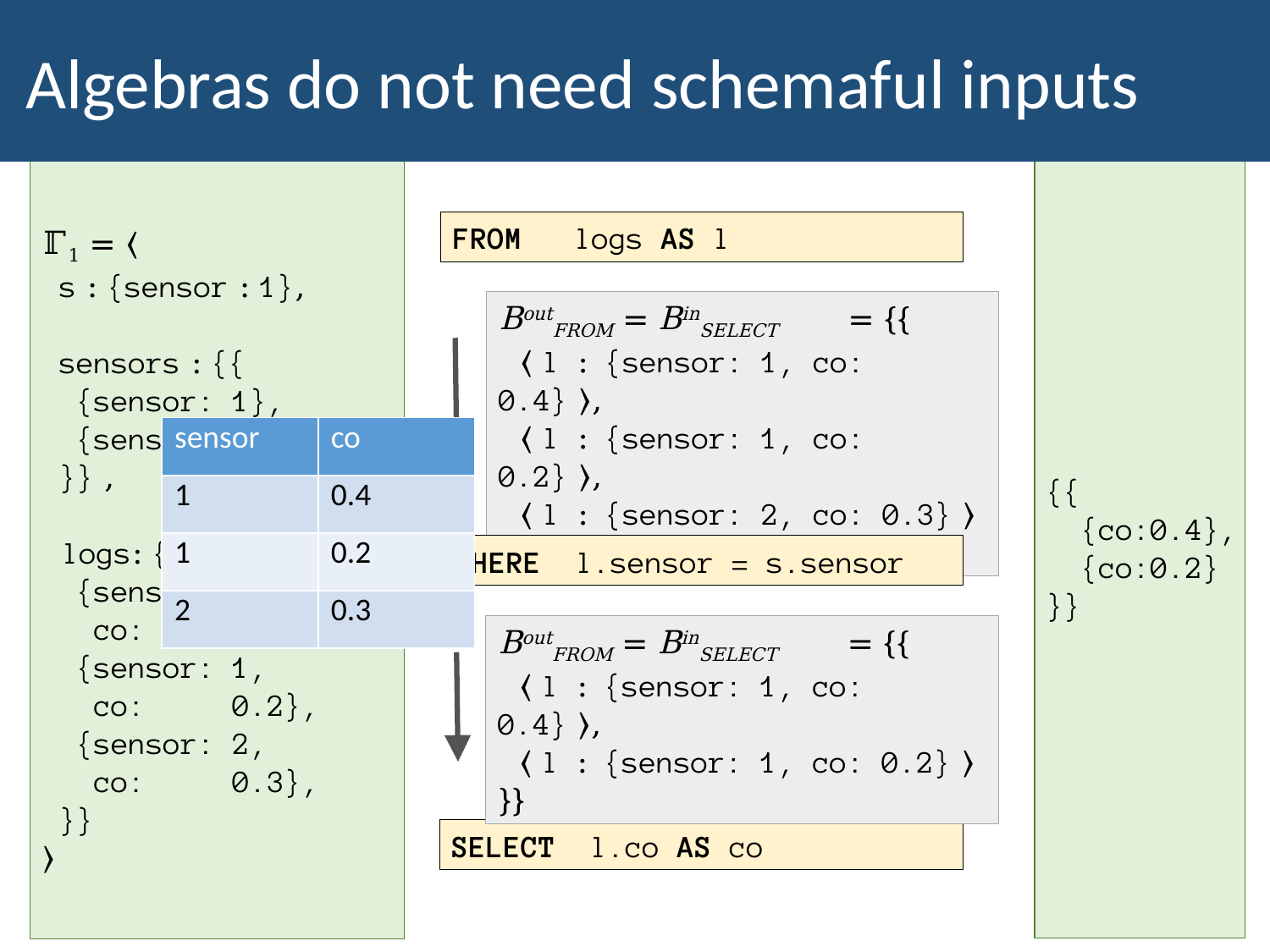

Algebras do not need schemaful inputs
{{
  {co:0.4},
  {co:0.2}
}}
ℾ1 = ⟨
 s : {sensor : 1},

 sensors : {{
  {sensor: 1},
  {sensor: 2}
 }} ,

  logs: {{
  {sensor: 1,
   co:     0.4},
  {sensor: 1,
   co:     0.2},
  {sensor: 2,
   co:     0.3},
 }}
⟩
FROM   logs AS l
BoutFROM = BinSELECT       = {{
  ⟨ l : {sensor: 1, co: 0.4} ⟩,
  ⟨ l : {sensor: 1, co: 0.2} ⟩,
  ⟨ l : {sensor: 2, co: 0.3} ⟩
}}
| sensor | co |
| --- | --- |
| 1 | 0.4 |
| 1 | 0.2 |
| 2 | 0.3 |
WHERE  l.sensor = s.sensor
BoutFROM = BinSELECT       = {{
  ⟨ l : {sensor: 1, co: 0.4} ⟩,
  ⟨ l : {sensor: 1, co: 0.2} ⟩
}}
SELECT  l.co AS co